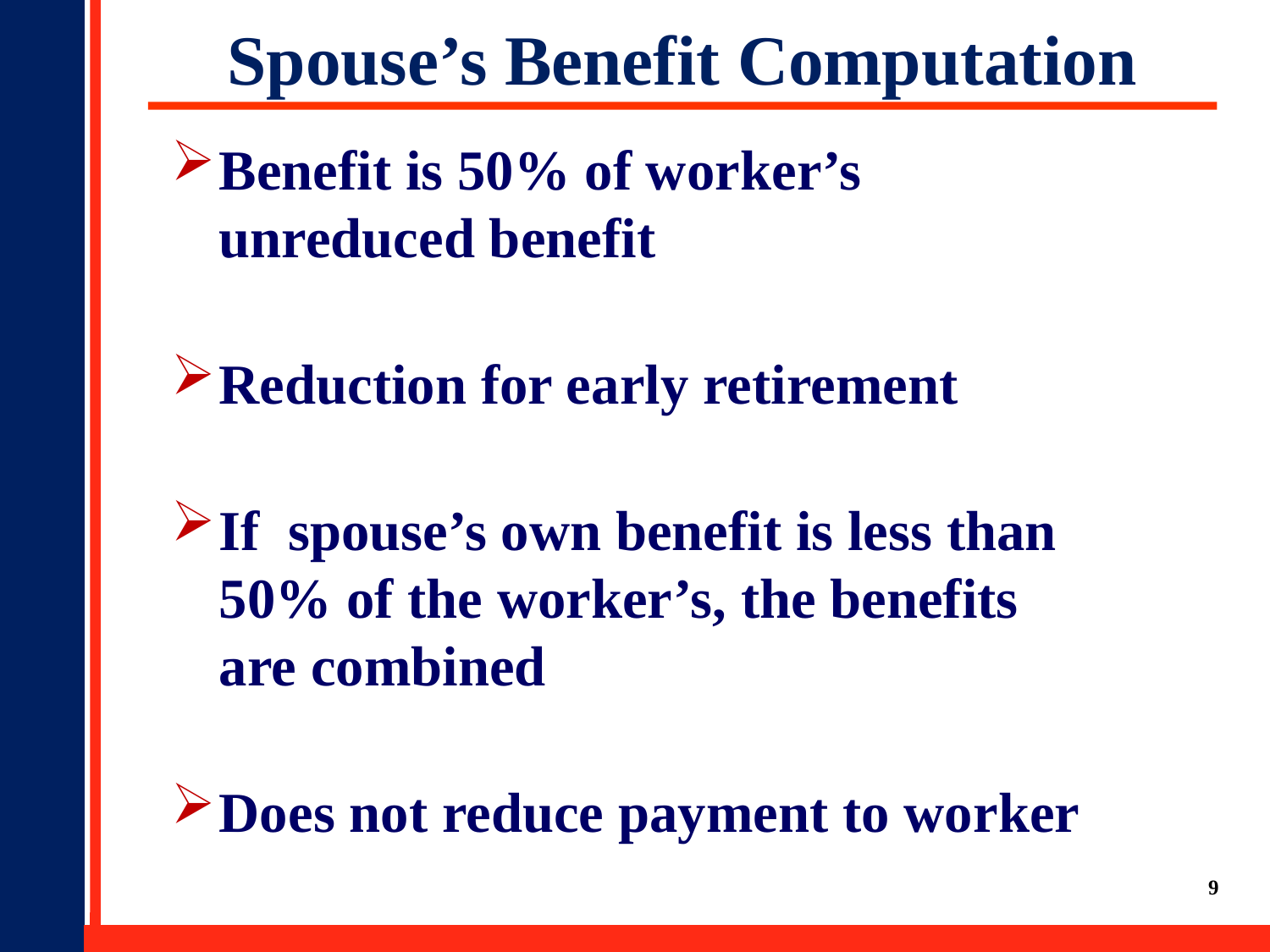

Spouse’s Benefit Computation

Benefit is 50% of worker’s
unreduced benefit
Reduction for early retirement
If  spouse’s own benefit is less than
50% of the worker’s, the benefits
are combined
Does not reduce payment to worker